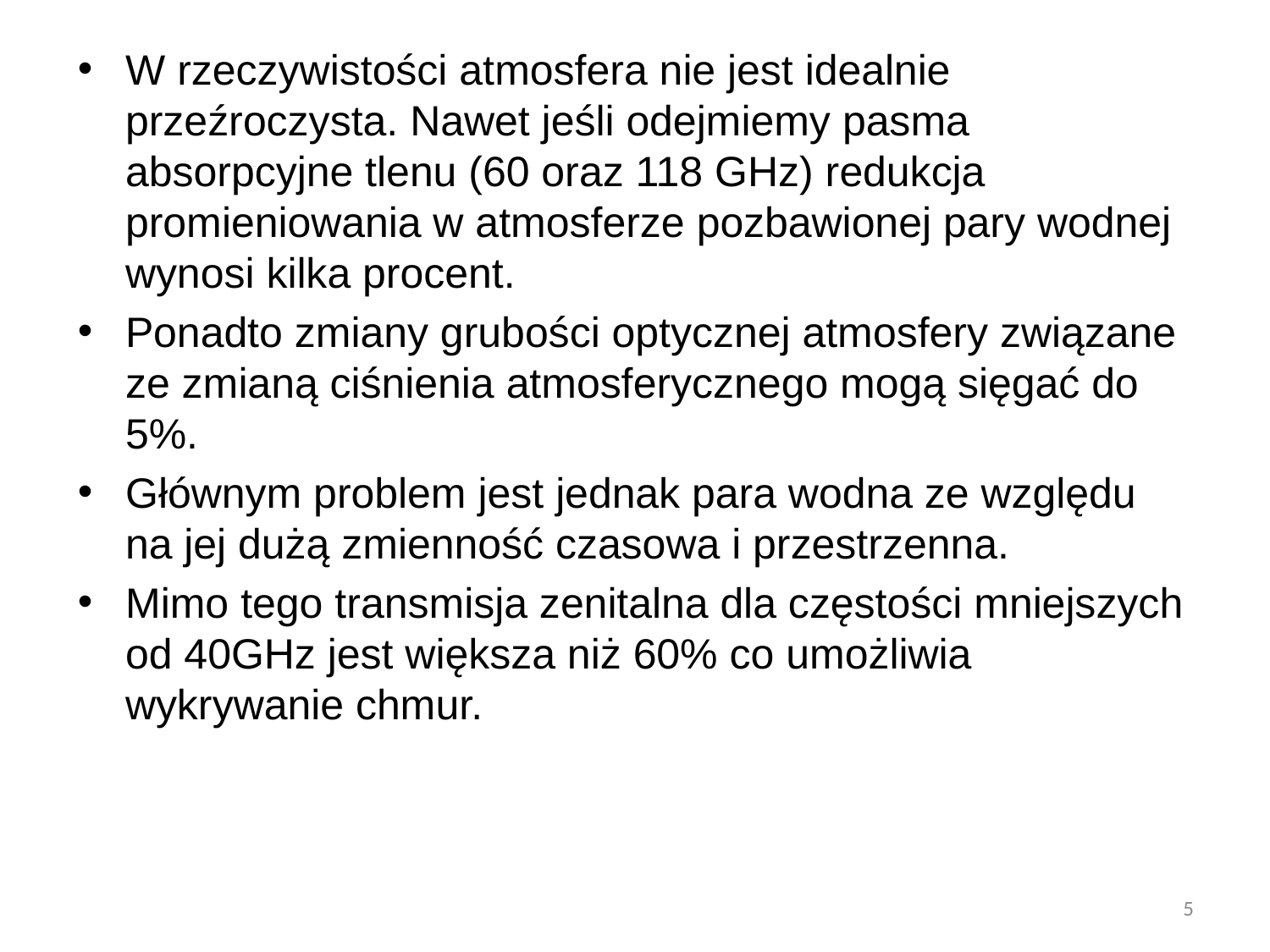

W rzeczywistości atmosfera nie jest idealnie przeźroczysta. Nawet jeśli odejmiemy pasma absorpcyjne tlenu (60 oraz 118 GHz) redukcja promieniowania w atmosferze pozbawionej pary wodnej wynosi kilka procent.
Ponadto zmiany grubości optycznej atmosfery związane ze zmianą ciśnienia atmosferycznego mogą sięgać do 5%.
Głównym problem jest jednak para wodna ze względu na jej dużą zmienność czasowa i przestrzenna.
Mimo tego transmisja zenitalna dla częstości mniejszych od 40GHz jest większa niż 60% co umożliwia wykrywanie chmur.
5